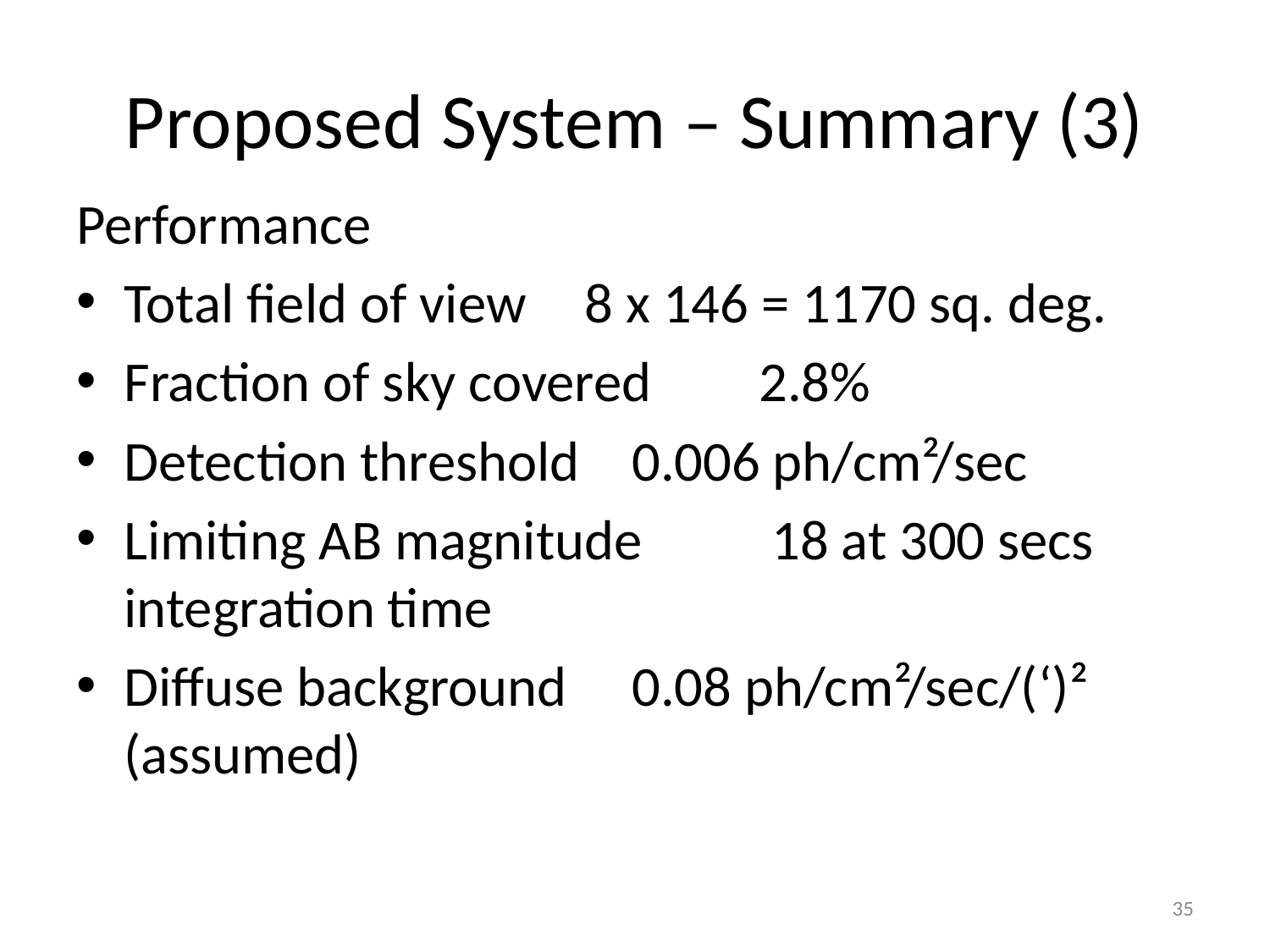

# Proposed System – Summary (3)
Performance
Total field of view 	8 x 146 = 1170 sq. deg.
Fraction of sky covered	2.8%
Detection threshold 	0.006 ph/cm²/sec
Limiting AB magnitude 	 18 at 300 secs integration time
Diffuse background  	0.08 ph/cm²/sec/(‘)² (assumed)

35